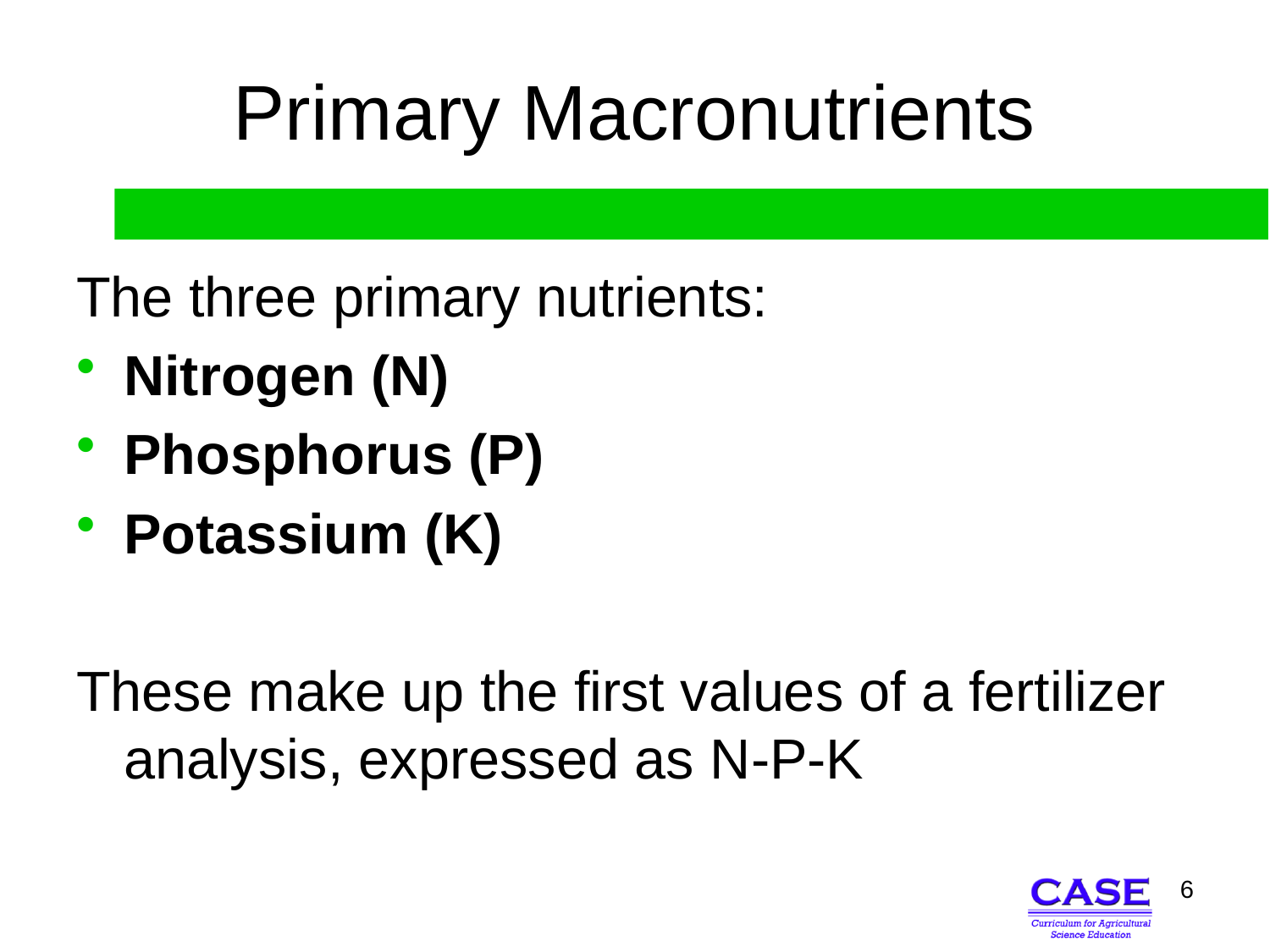

# Primary Macronutrients
The three primary nutrients:
Nitrogen (N)
Phosphorus (P)
Potassium (K)

These make up the first values of a fertilizer analysis, expressed as N-P-K
6